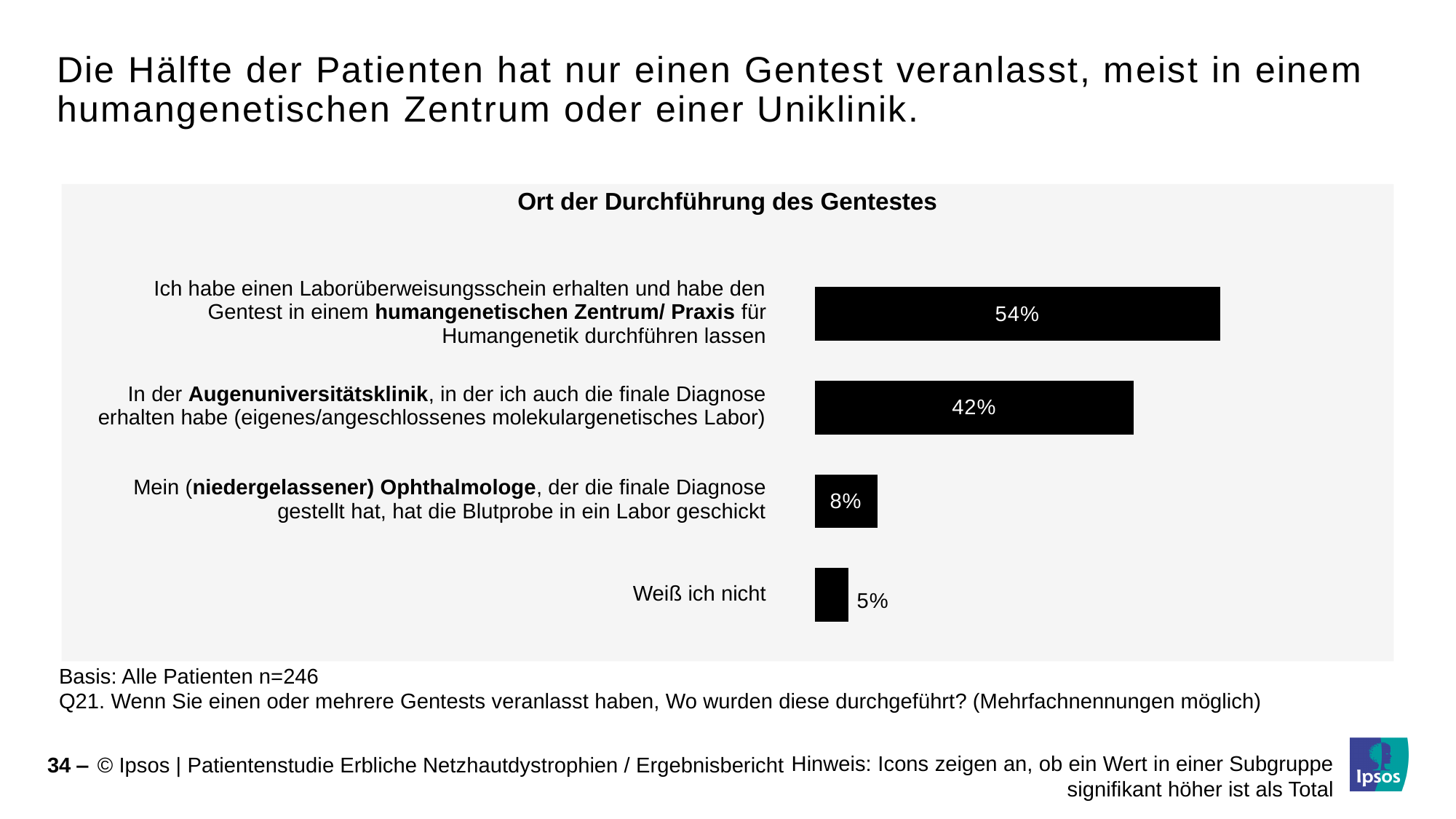

# Die Hälfte der Patienten hat nur einen Gentest veranlasst, meist in einem humangenetischen Zentrum oder einer Uniklinik.

Ort der Durchführung des Gentestes

### Chart

| Category | Datenreihe 1 |
|---|---|
| Ich habe einen Laborüberweisungsschein erhalten und habe den Gentest in einem humangenetischen Zentrum/ Praxis für Humangenetik durchführen lassen | 0.538 |
| In der Augenuniversitätsklinik, in der ich auch die finale Diagnose erhalten habe (eigenes/angeschlossenes molekulargenetisches Labor) | 0.42300000000000004 |
| Mein (niedergelassener) Ophthalmologe, der die finale Diagnose gestellt hat, hat die Blutprobe in ein Labor geschickt | 0.083 |
| Weiß ich nicht | 0.045 |
| Ich habe einen Laborüberweisungsschein erhalten und habe den Gentest in einem humangenetischen Zentrum/ Praxis für Humangenetik durchführen lassen |
| --- |
| In der Augenuniversitätsklinik, in der ich auch die finale Diagnose erhalten habe (eigenes/angeschlossenes molekulargenetisches Labor) |
| Mein (niedergelassener) Ophthalmologe, der die finale Diagnose gestellt hat, hat die Blutprobe in ein Labor geschickt |
| Weiß ich nicht |
Basis: Alle Patienten n=246
Q21. Wenn Sie einen oder mehrere Gentests veranlasst haben, Wo wurden diese durchgeführt? (Mehrfachnennungen möglich)
34 ‒
Hinweis: Icons zeigen an, ob ein Wert in einer Subgruppe signifikant höher ist als Total